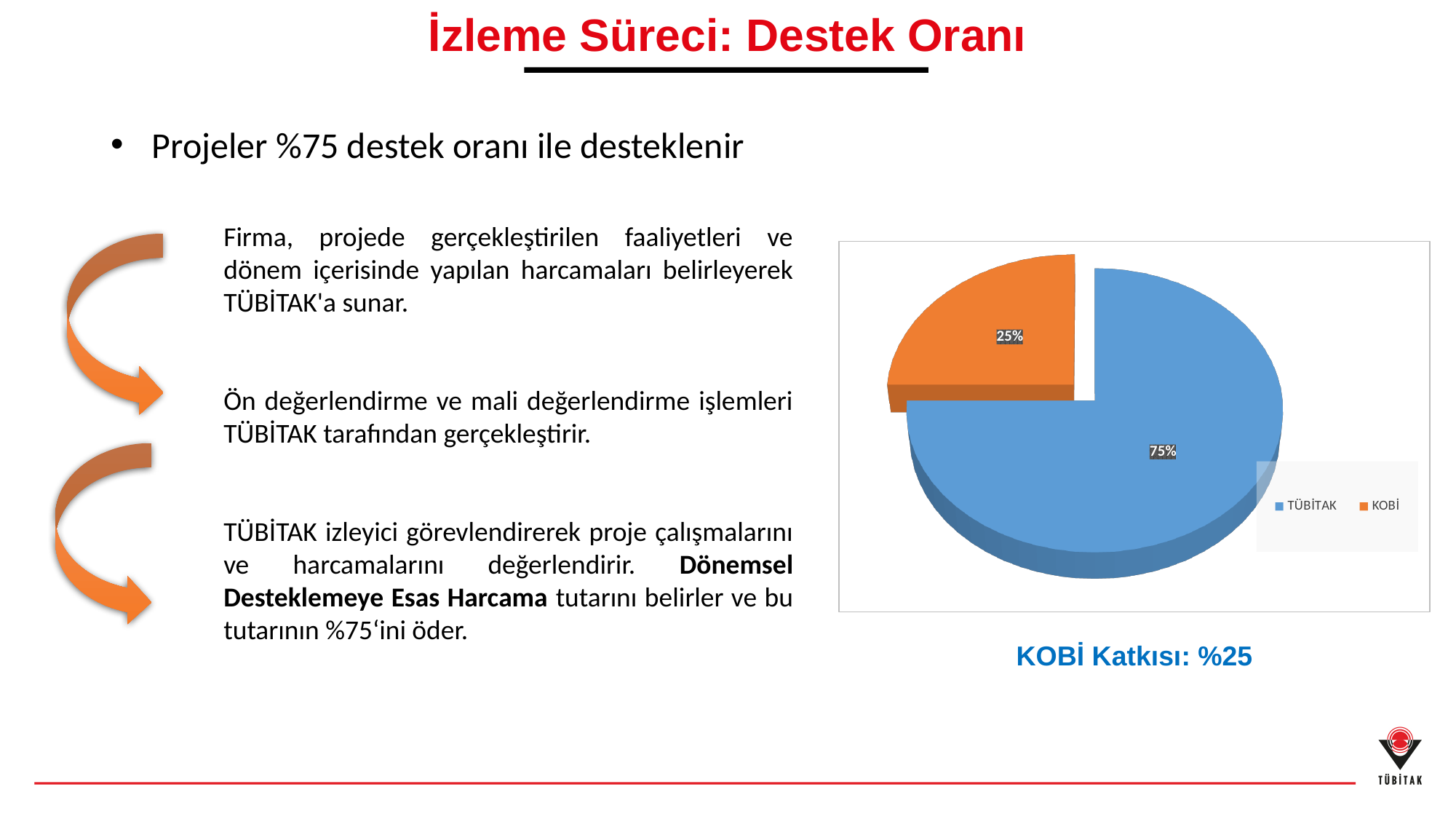

# İzleme Süreci: Destek Oranı

Projeler %75 destek oranı ile desteklenir
Firma, projede gerçekleştirilen faaliyetleri ve dönem içerisinde yapılan harcamaları belirleyerek TÜBİTAK'a sunar.

Ön değerlendirme ve mali değerlendirme işlemleri TÜBİTAK tarafından gerçekleştirir.

TÜBİTAK izleyici görevlendirerek proje çalışmalarını ve harcamalarını değerlendirir. Dönemsel Desteklemeye Esas Harcama tutarını belirler ve bu tutarının %75‘ini öder.

[unsupported chart]

KOBİ Katkısı: %25